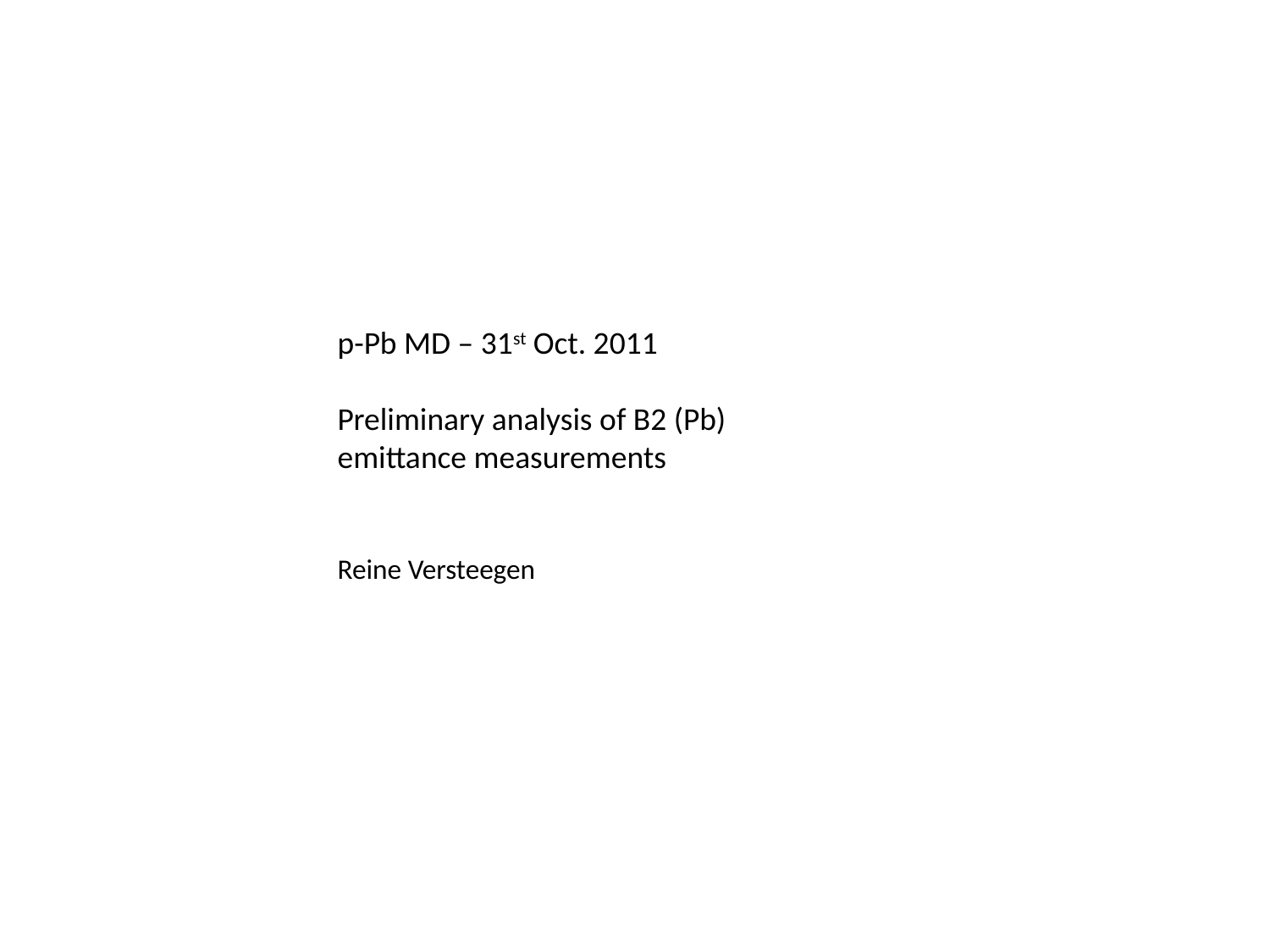

p-Pb MD – 31st Oct. 2011

Preliminary analysis of B2 (Pb) emittance measurements

Reine Versteegen